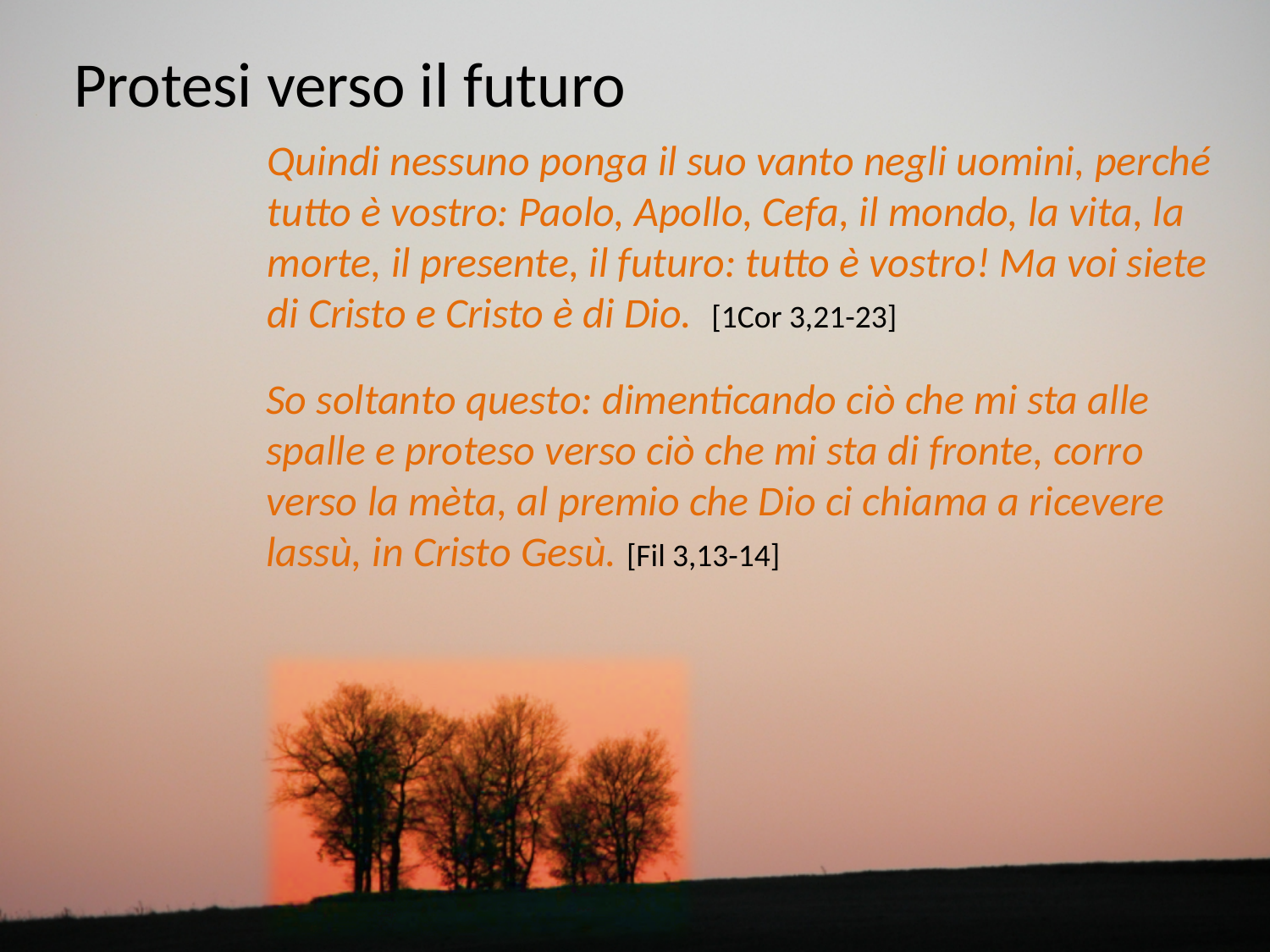

Protesi verso il futuro
Quindi nessuno ponga il suo vanto negli uomini, perché tutto è vostro: Paolo, Apollo, Cefa, il mondo, la vita, la morte, il presente, il futuro: tutto è vostro! Ma voi siete di Cristo e Cristo è di Dio.  [1Cor 3,21-23]
So soltanto questo: dimenticando ciò che mi sta alle spalle e proteso verso ciò che mi sta di fronte, corro verso la mèta, al premio che Dio ci chiama a ricevere lassù, in Cristo Gesù. [Fil 3,13-14]